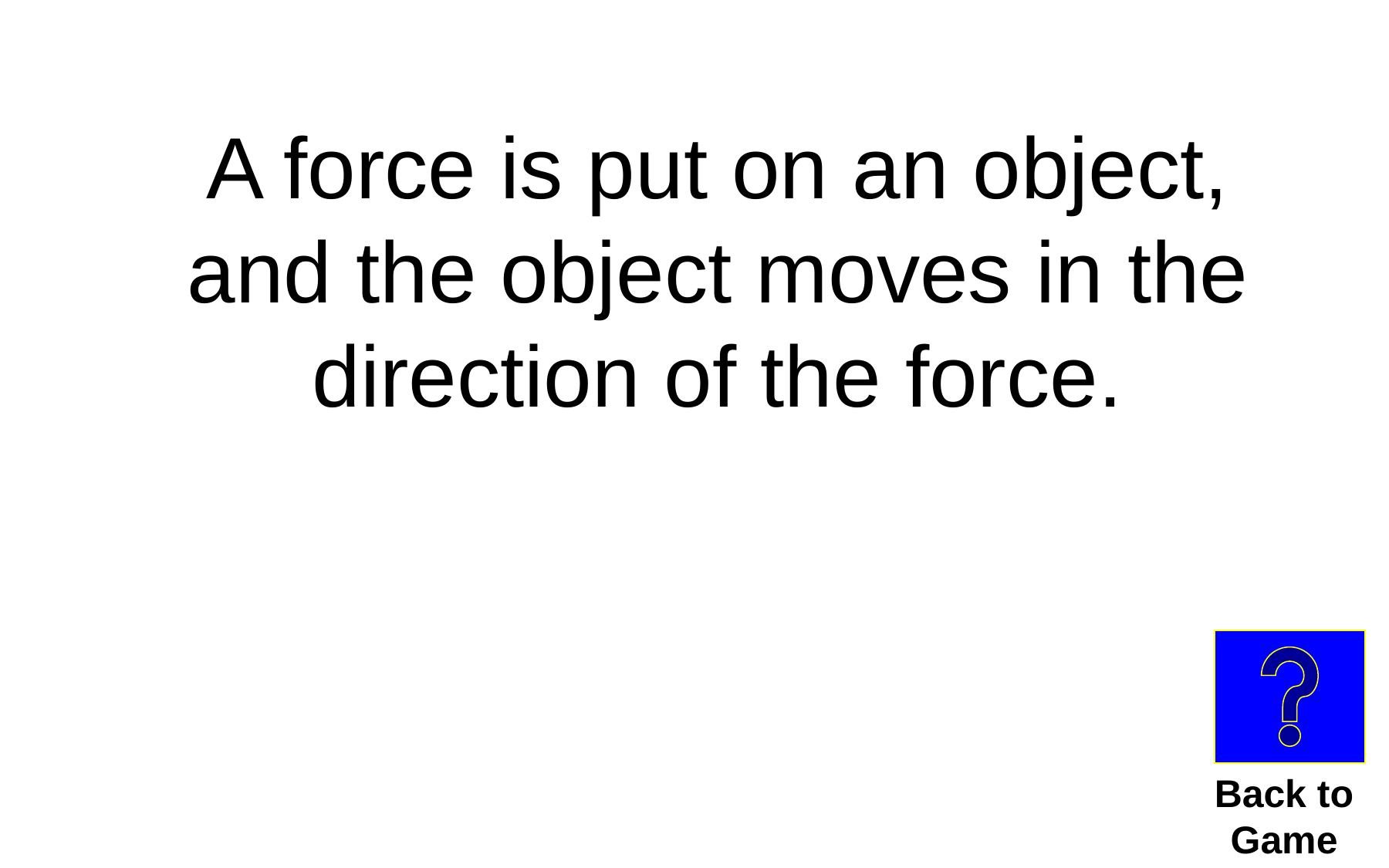

A force is put on an object, and the object moves in the direction of the force.

Back to
Game